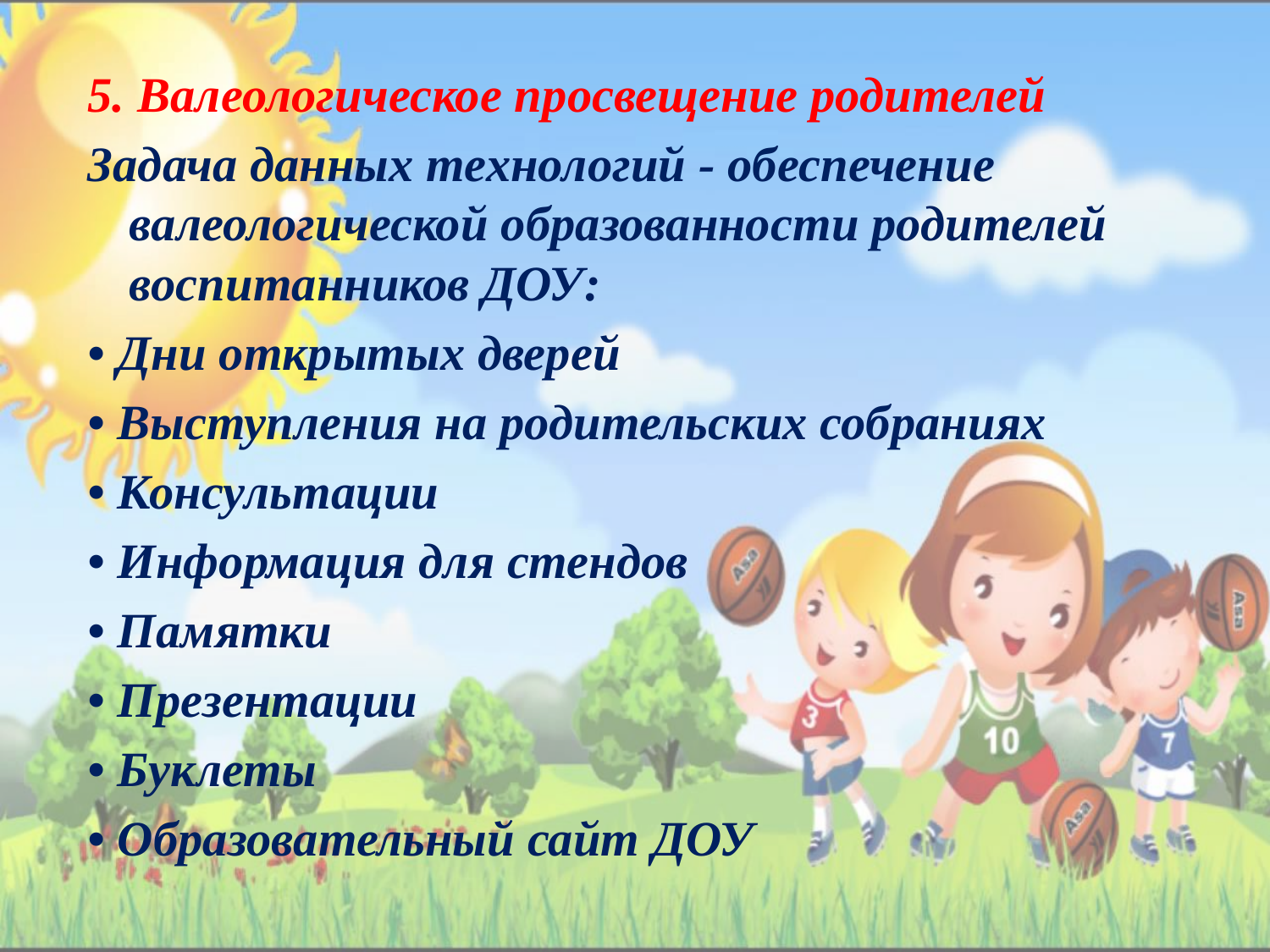

5. Валеологическое просвещение родителей
Задача данных технологий - обеспечение валеологической образованности родителей воспитанников ДОУ:
• Дни открытых дверей
• Выступления на родительских собраниях
• Консультации
• Информация для стендов
• Памятки
• Презентации
• Буклеты
• Образовательный сайт ДОУ